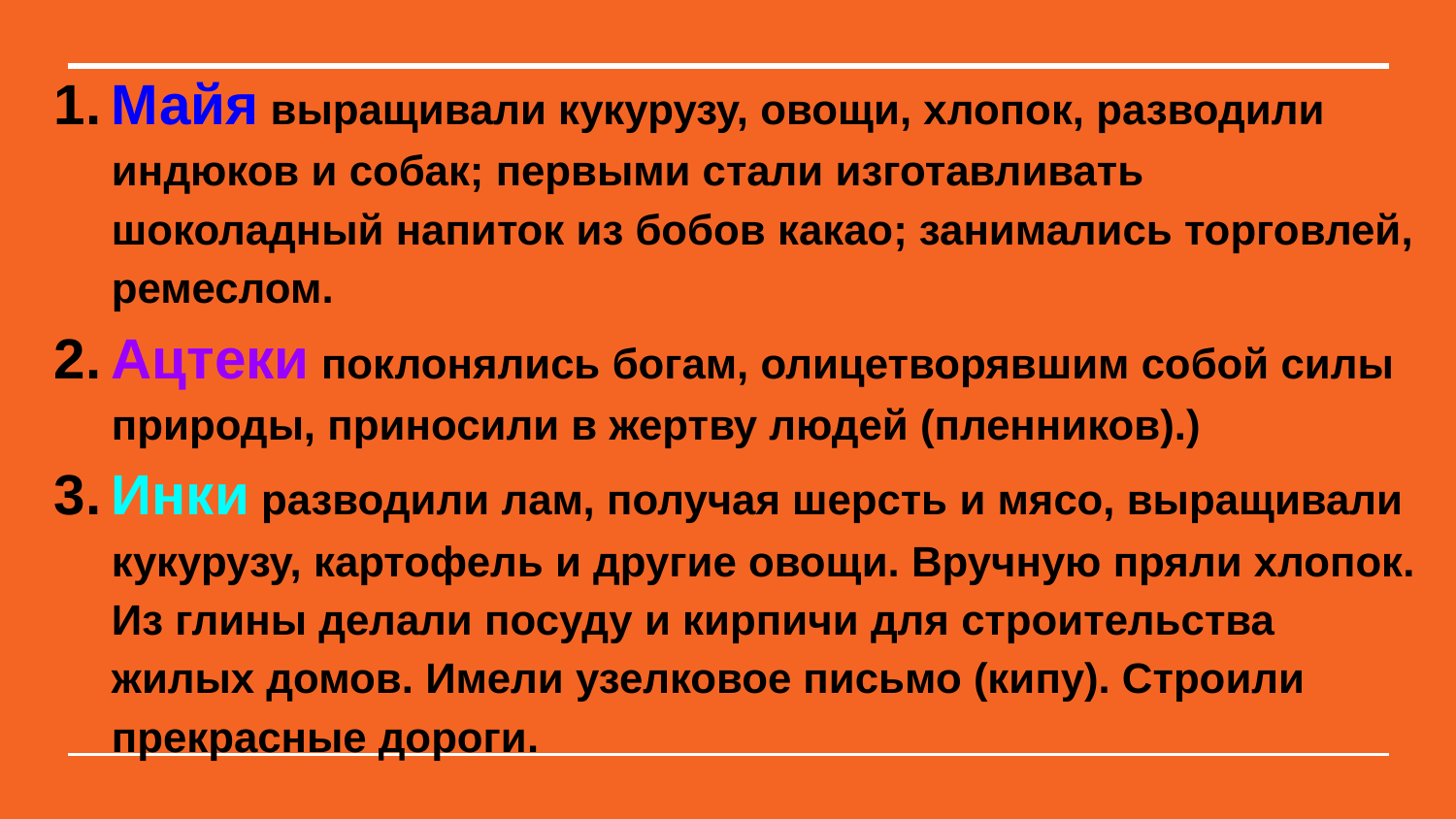

Майя выращивали кукурузу, овощи, хлопок, разводили индюков и собак; первыми стали изготавливать шоколадный напиток из бобов какао; занимались торговлей, ремеслом.
Ацтеки поклонялись богам, олицетворявшим собой силы природы, приносили в жертву людей (пленников).)
Инки разводили лам, получая шерсть и мясо, выращивали кукурузу, картофель и другие овощи. Вручную пряли хлопок. Из глины делали посуду и кирпичи для строительства жилых домов. Имели узелковое письмо (кипу). Строили прекрасные дороги.